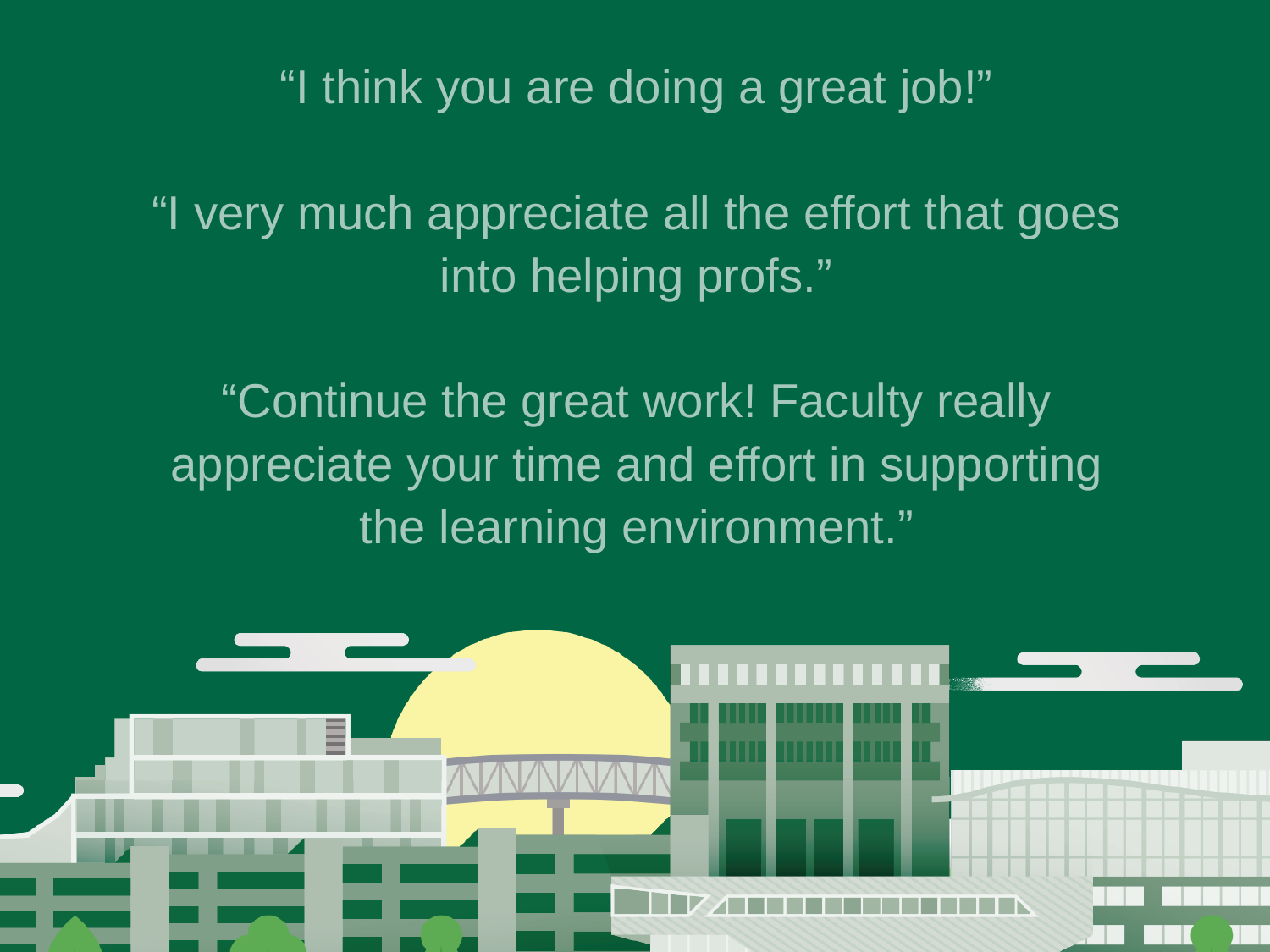

# “I think you are doing a great job!” “I very much appreciate all the effort that goes into helping profs.” “Continue the great work! Faculty really appreciate your time and effort in supporting the learning environment.”